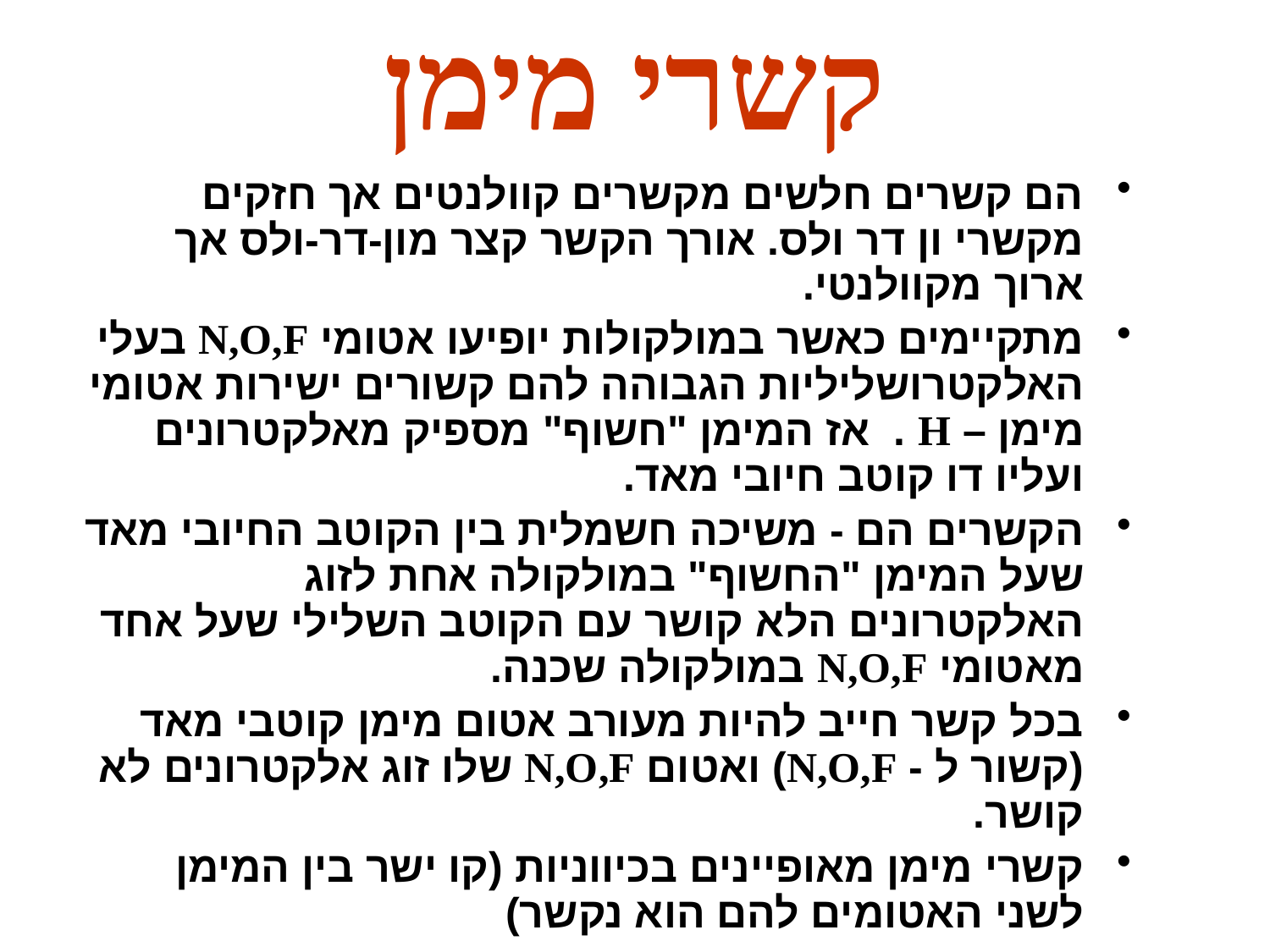

# קשרי מימן
הם קשרים חלשים מקשרים קוולנטים אך חזקים מקשרי ון דר ולס. אורך הקשר קצר מון-דר-ולס אך ארוך מקוולנטי.
מתקיימים כאשר במולקולות יופיעו אטומי N,O,F בעלי האלקטרושליליות הגבוהה להם קשורים ישירות אטומי מימן – H .  אז המימן "חשוף" מספיק מאלקטרונים ועליו דו קוטב חיובי מאד.
הקשרים הם - משיכה חשמלית בין הקוטב החיובי מאד שעל המימן "החשוף" במולקולה אחת לזוג האלקטרונים הלא קושר עם הקוטב השלילי שעל אחד מאטומי N,O,F במולקולה שכנה.
בכל קשר חייב להיות מעורב אטום מימן קוטבי מאד (קשור ל - N,O,F) ואטום N,O,F שלו זוג אלקטרונים לא קושר.
קשרי מימן מאופיינים בכיווניות (קו ישר בין המימן לשני האטומים להם הוא נקשר)